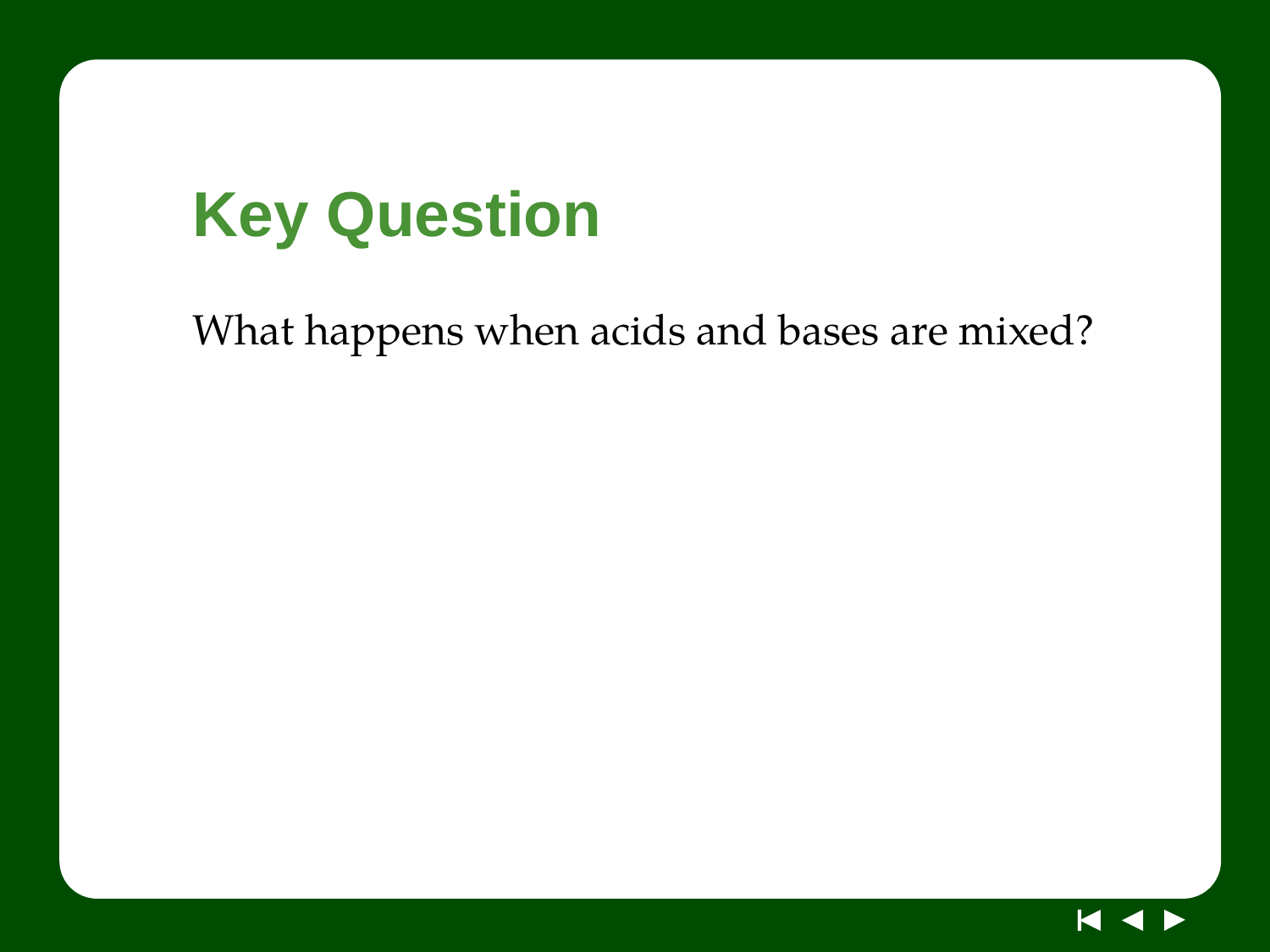

# Key Question
What happens when acids and bases are mixed?